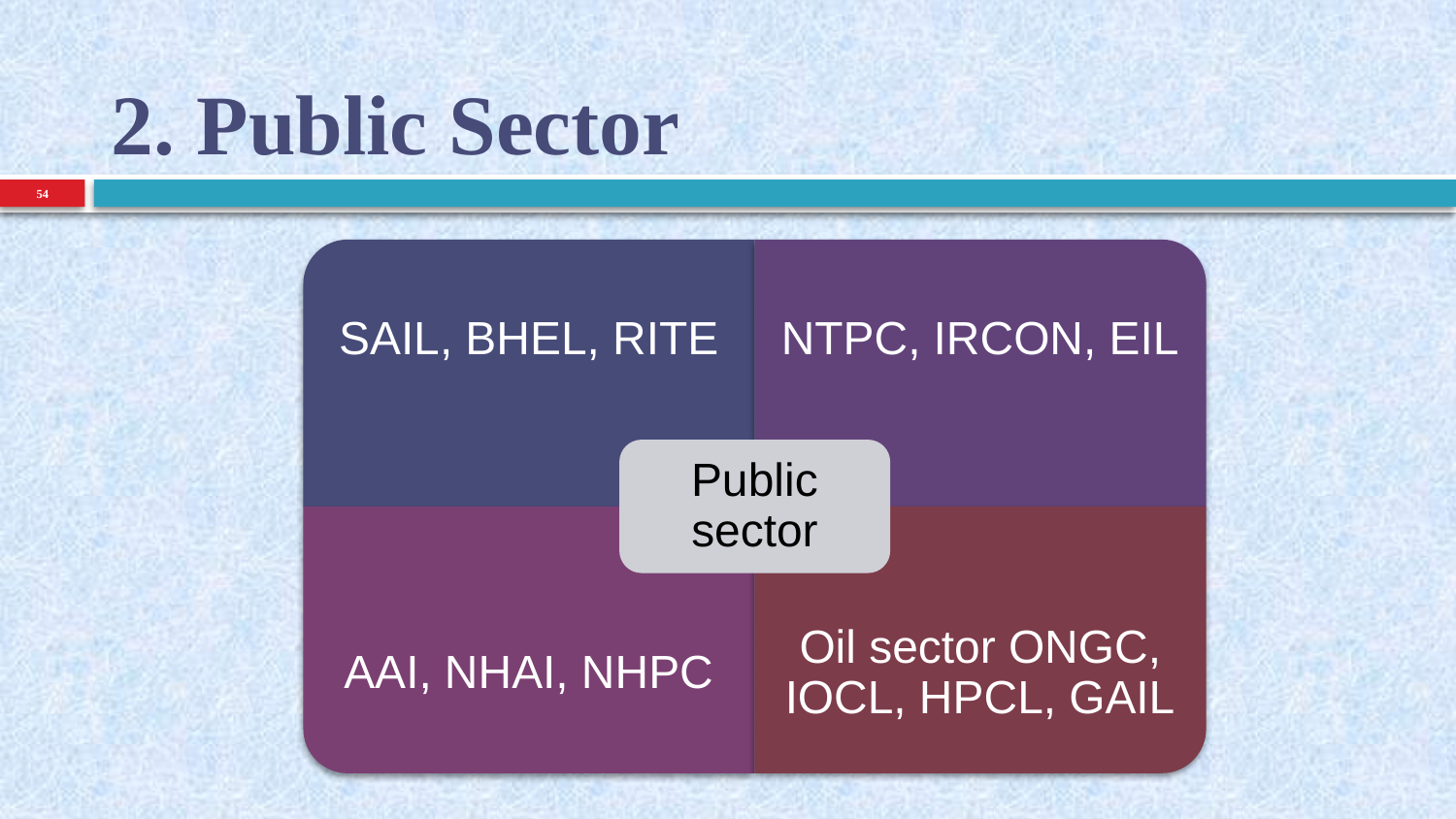

# 2. Public Sector
54
SAIL, BHEL, RITE
NTPC, IRCON, EIL
Public sector
AAI, NHAI, NHPC
Oil sector ONGC, IOCL, HPCL, GAIL